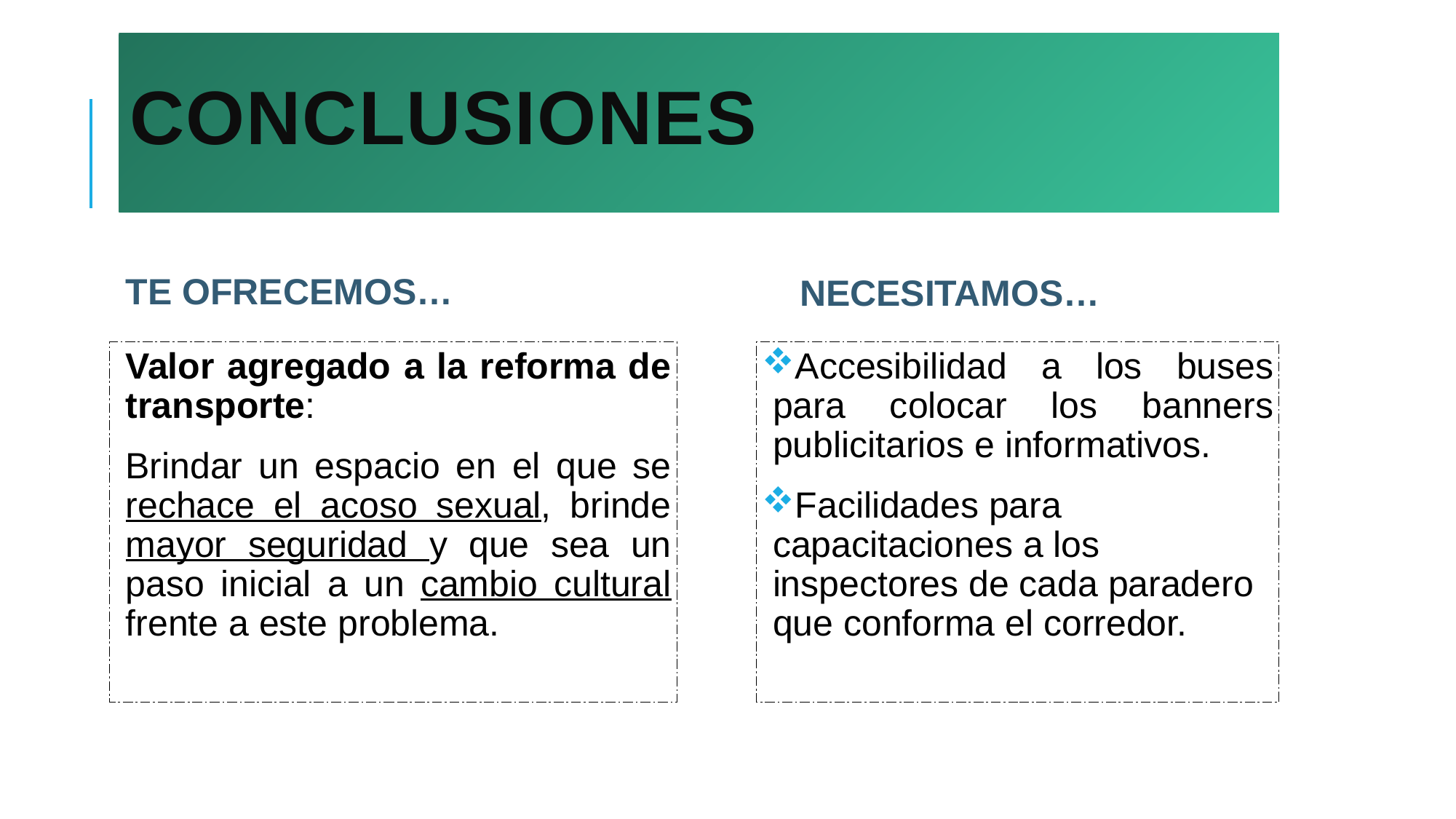

# CONCLUSIONES
TE OFRECEMOS…
NECESITAMOS…
Valor agregado a la reforma de transporte:
Brindar un espacio en el que se rechace el acoso sexual, brinde mayor seguridad y que sea un paso inicial a un cambio cultural frente a este problema.

Accesibilidad a los buses para colocar los banners publicitarios e informativos.
Facilidades para capacitaciones a los inspectores de cada paradero que conforma el corredor.